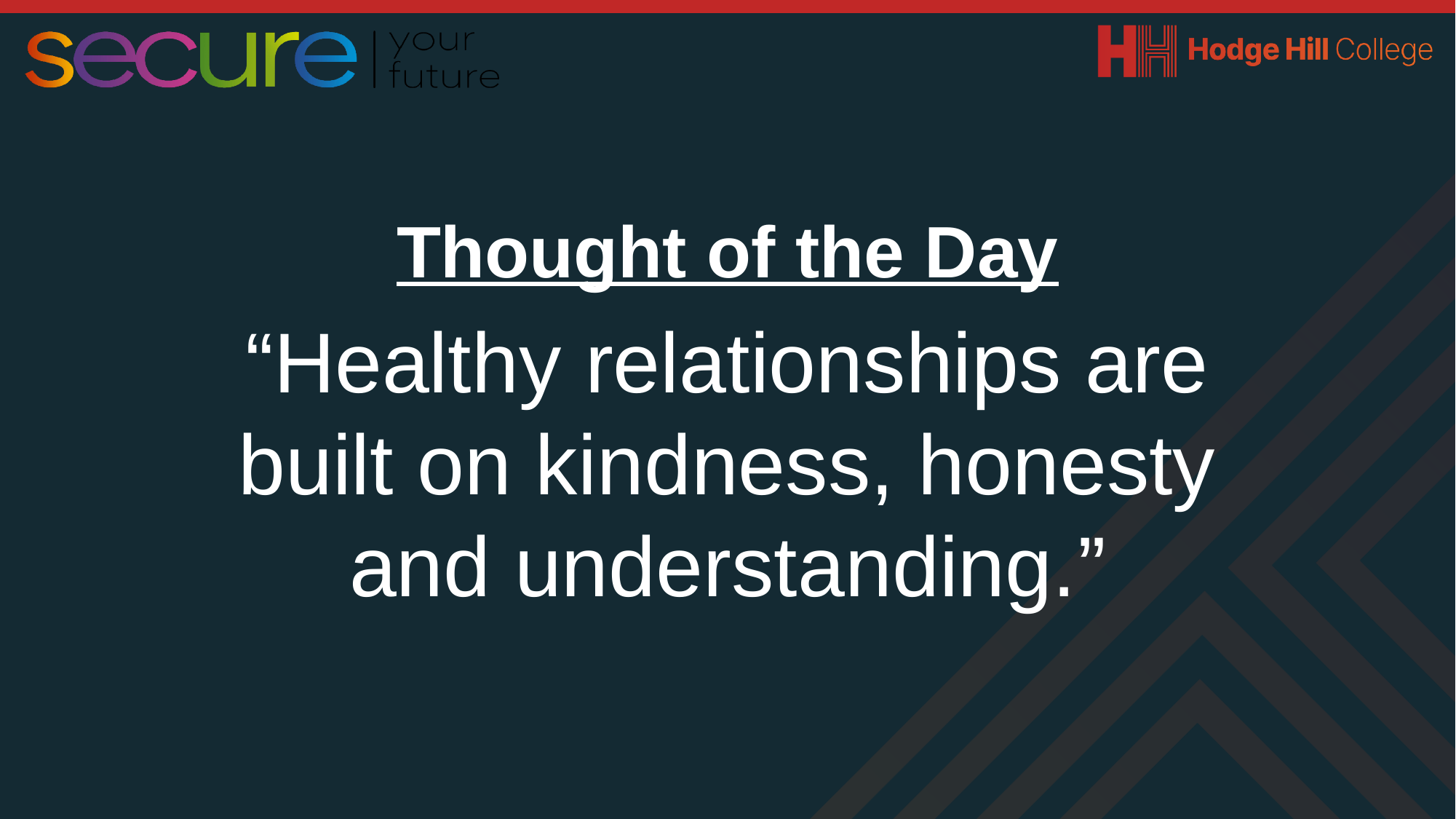

Thought of the Day
“Healthy relationships are built on kindness, honesty and understanding.”